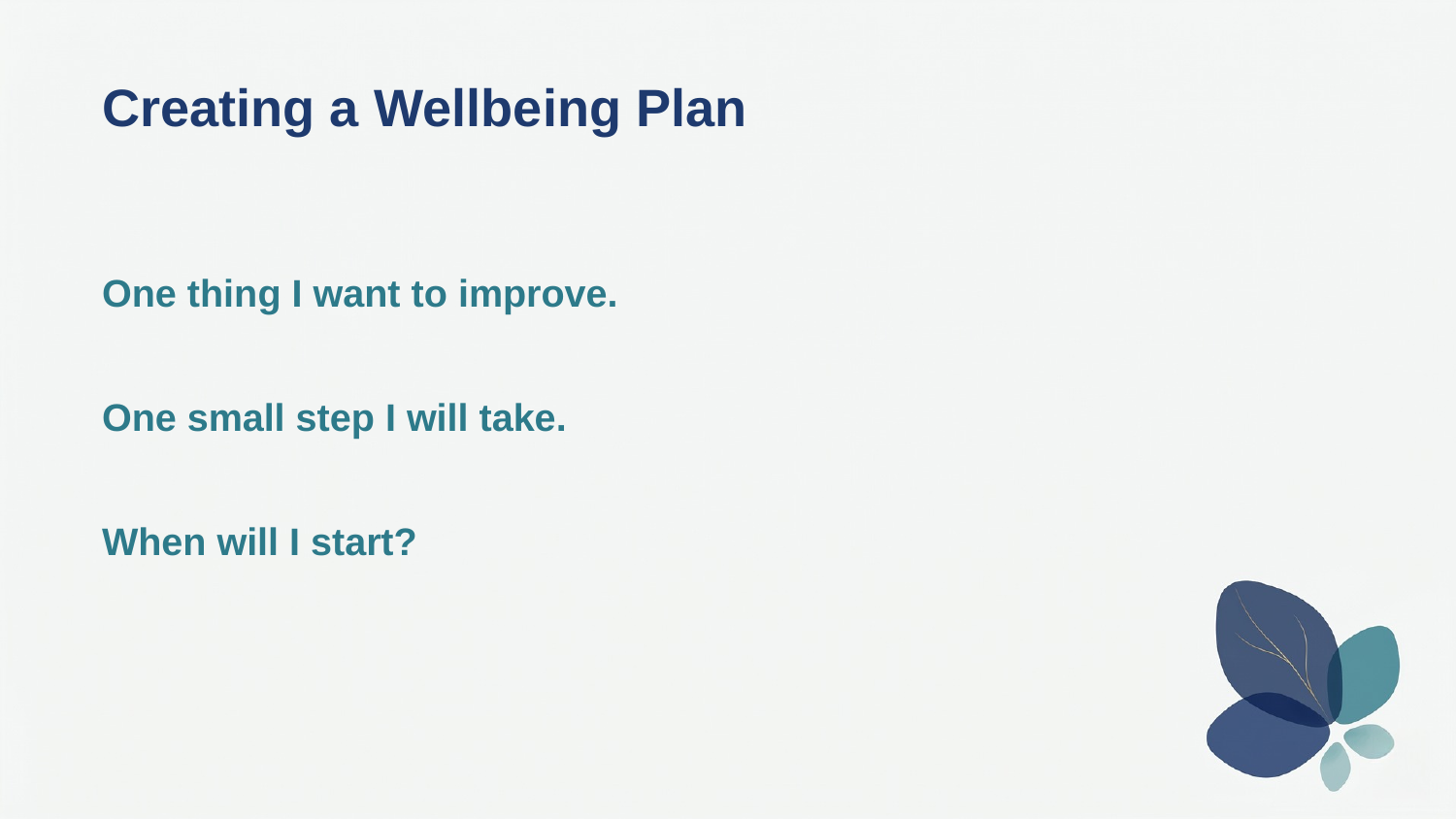

Creating a Wellbeing Plan
One thing I want to improve.

One small step I will take.

When will I start?